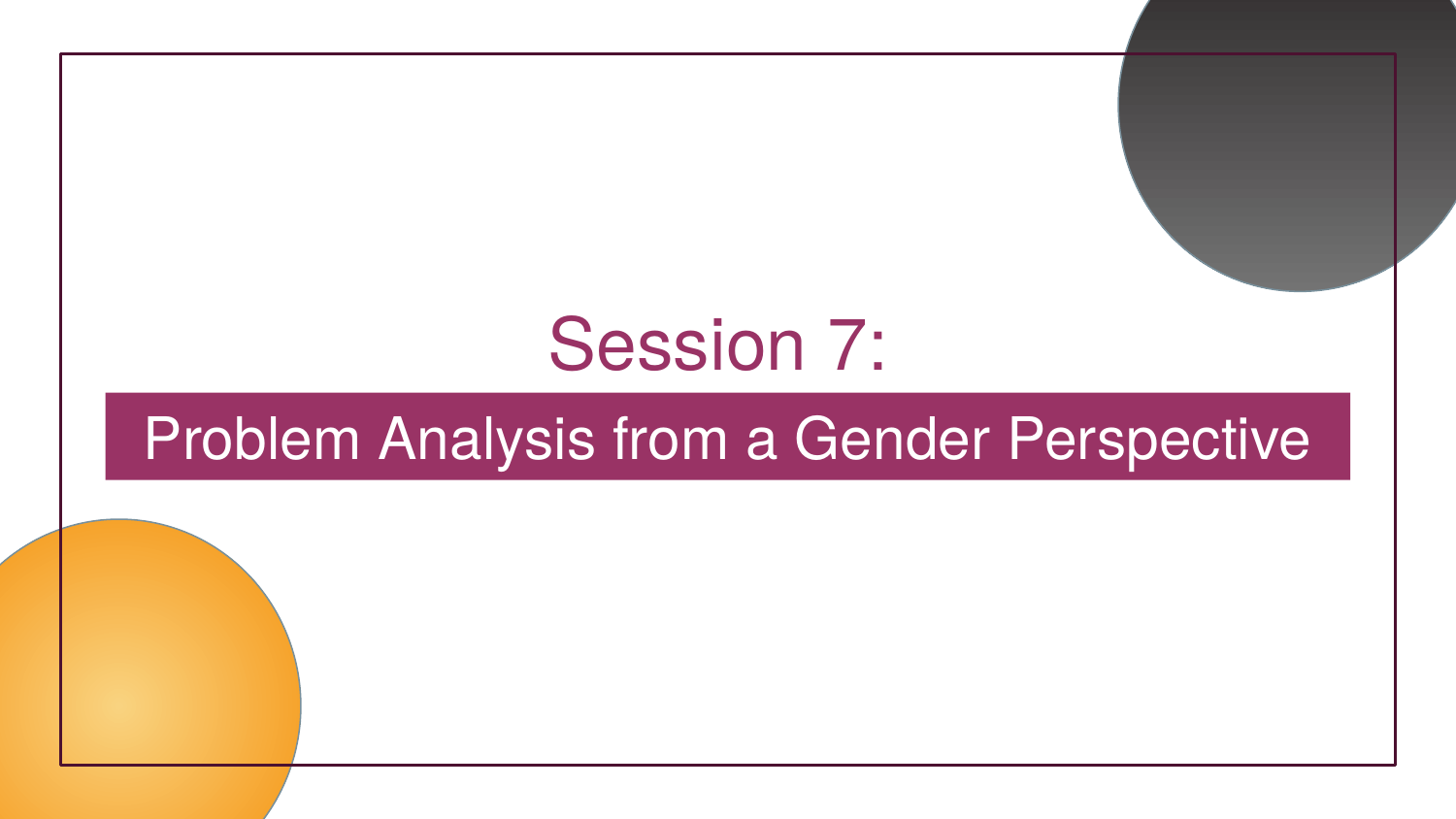

# Session 7:

Problem Analysis from a Gender Perspective